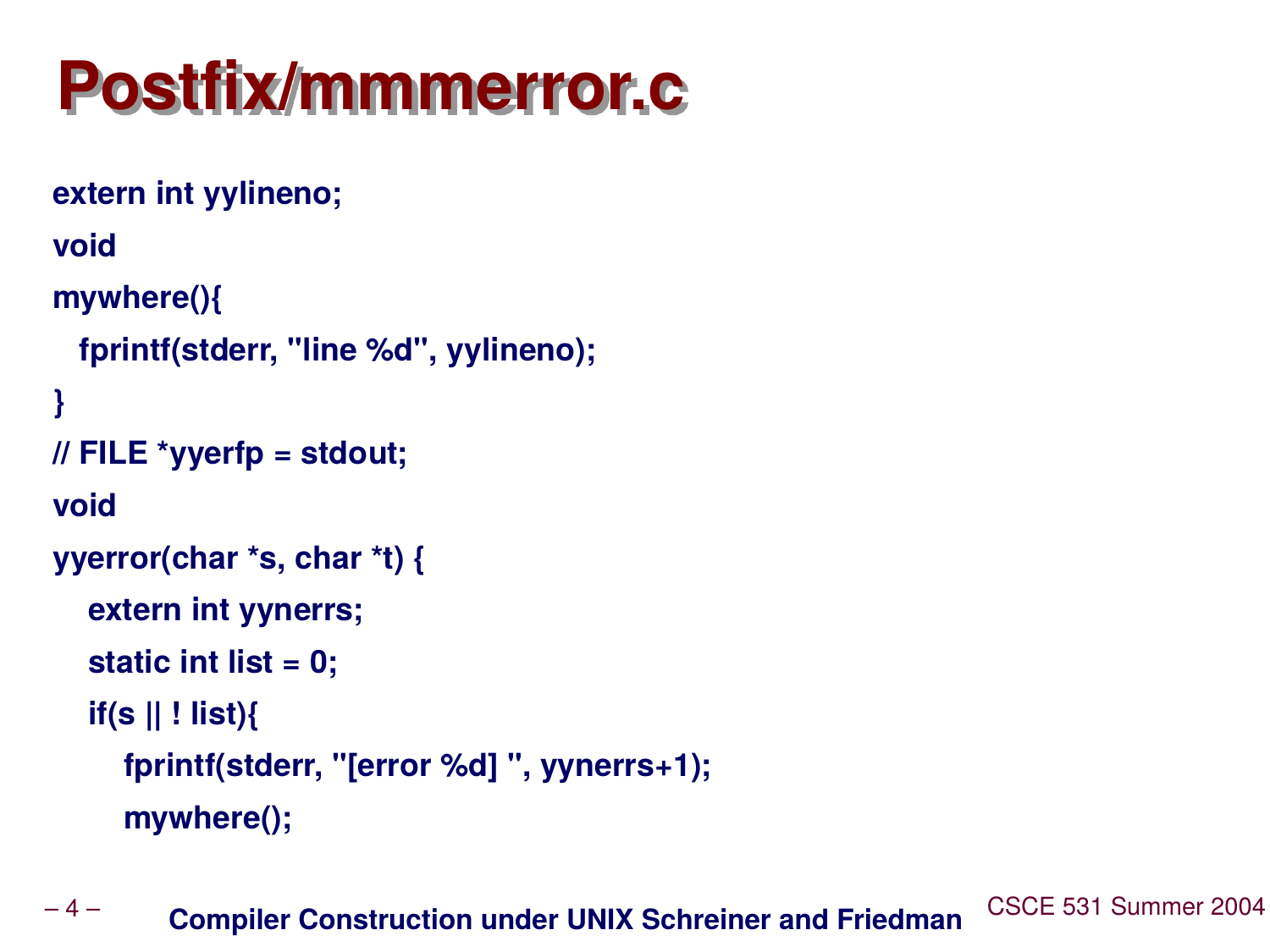

# Postfix/mmmerror.c
extern int yylineno;
void
mywhere(){
   fprintf(stderr, "line %d", yylineno);
}
// FILE *yyerfp = stdout;
void
yyerror(char *s, char *t) {
    extern int yynerrs;
    static int list = 0;
    if(s || ! list){
        fprintf(stderr, "[error %d] ", yynerrs+1);
        mywhere();

Compiler Construction under UNIX Schreiner and Friedman